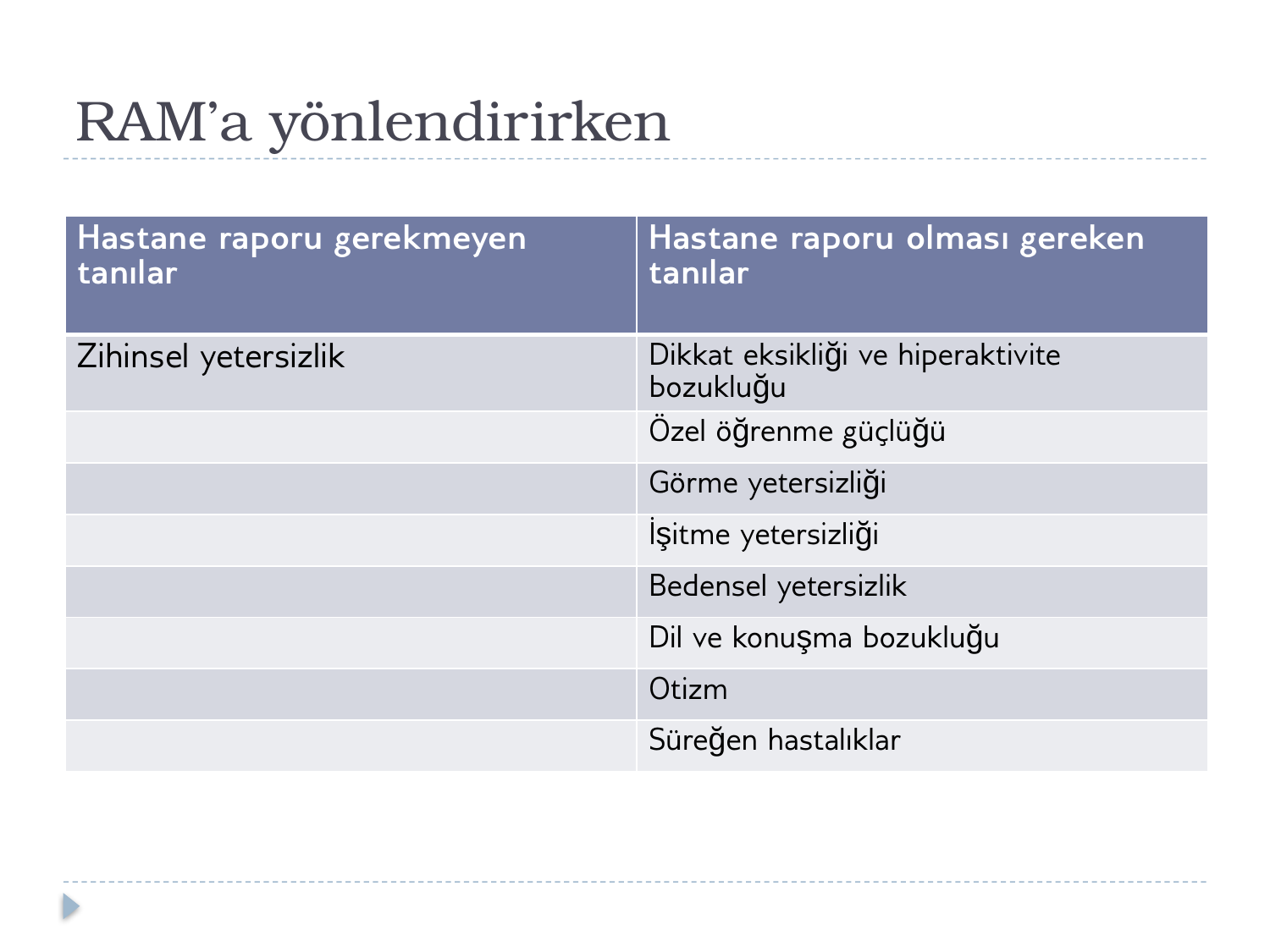

# RAM’a yönlendirirken
| Hastane raporu gerekmeyen tanılar | Hastane raporu olması gereken tanılar |
| --- | --- |
| Zihinsel yetersizlik | Dikkat eksikliği ve hiperaktivite bozukluğu |
|  | Özel öğrenme güçlüğü |
|  | Görme yetersizliği |
|  | İşitme yetersizliği |
|  | Bedensel yetersizlik |
|  | Dil ve konuşma bozukluğu |
|  | Otizm |
|  | Süreğen hastalıklar |